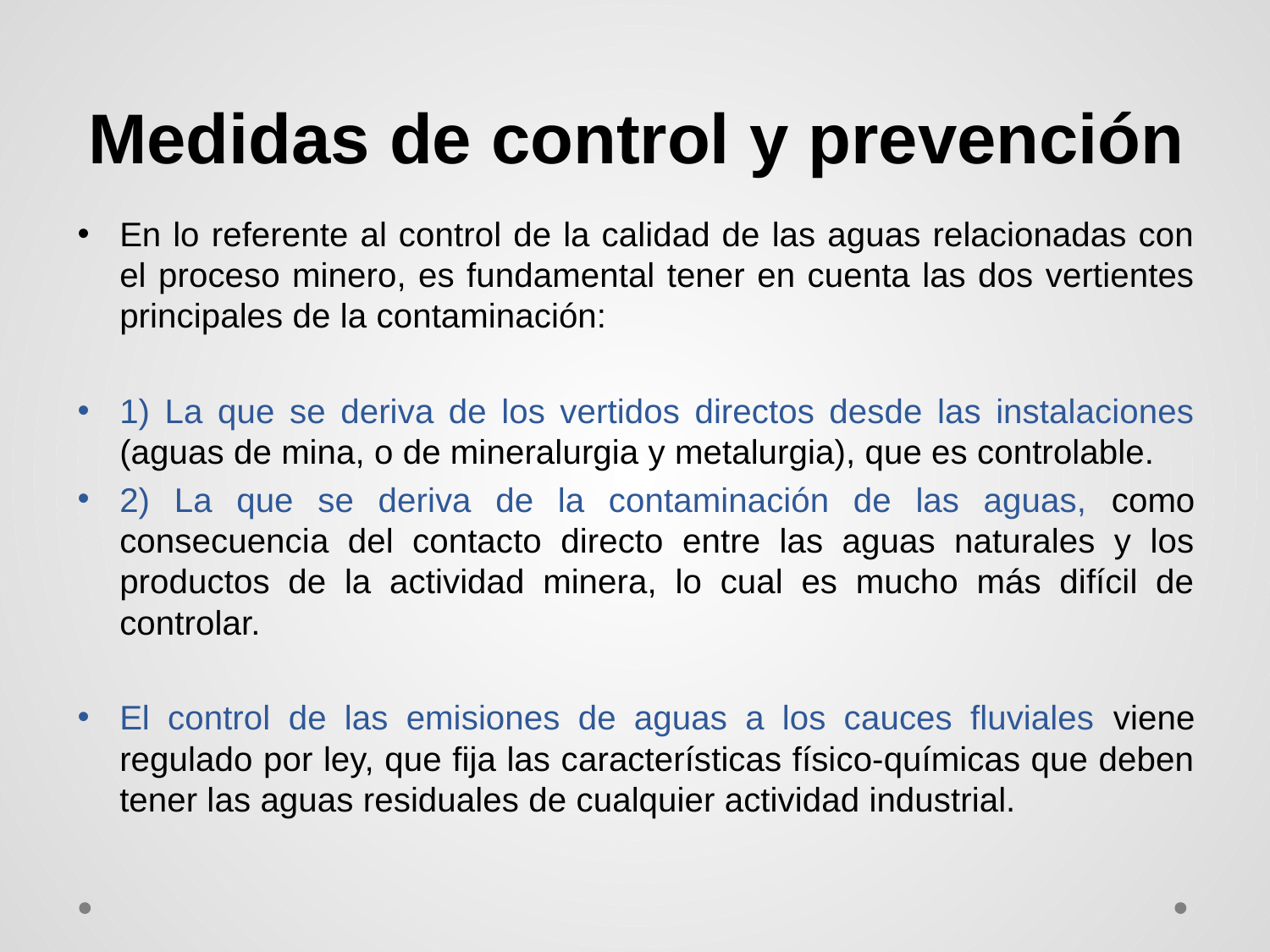

# Medidas de control y prevención
En lo referente al control de la calidad de las aguas relacionadas con el proceso minero, es fundamental tener en cuenta las dos vertientes principales de la contaminación:

1) La que se deriva de los vertidos directos desde las instalaciones (aguas de mina, o de mineralurgia y metalurgia), que es controlable.
2) La que se deriva de la contaminación de las aguas, como consecuencia del contacto directo entre las aguas naturales y los productos de la actividad minera, lo cual es mucho más difícil de controlar.

El control de las emisiones de aguas a los cauces fluviales viene regulado por ley, que fija las características físico-químicas que deben tener las aguas residuales de cualquier actividad industrial.